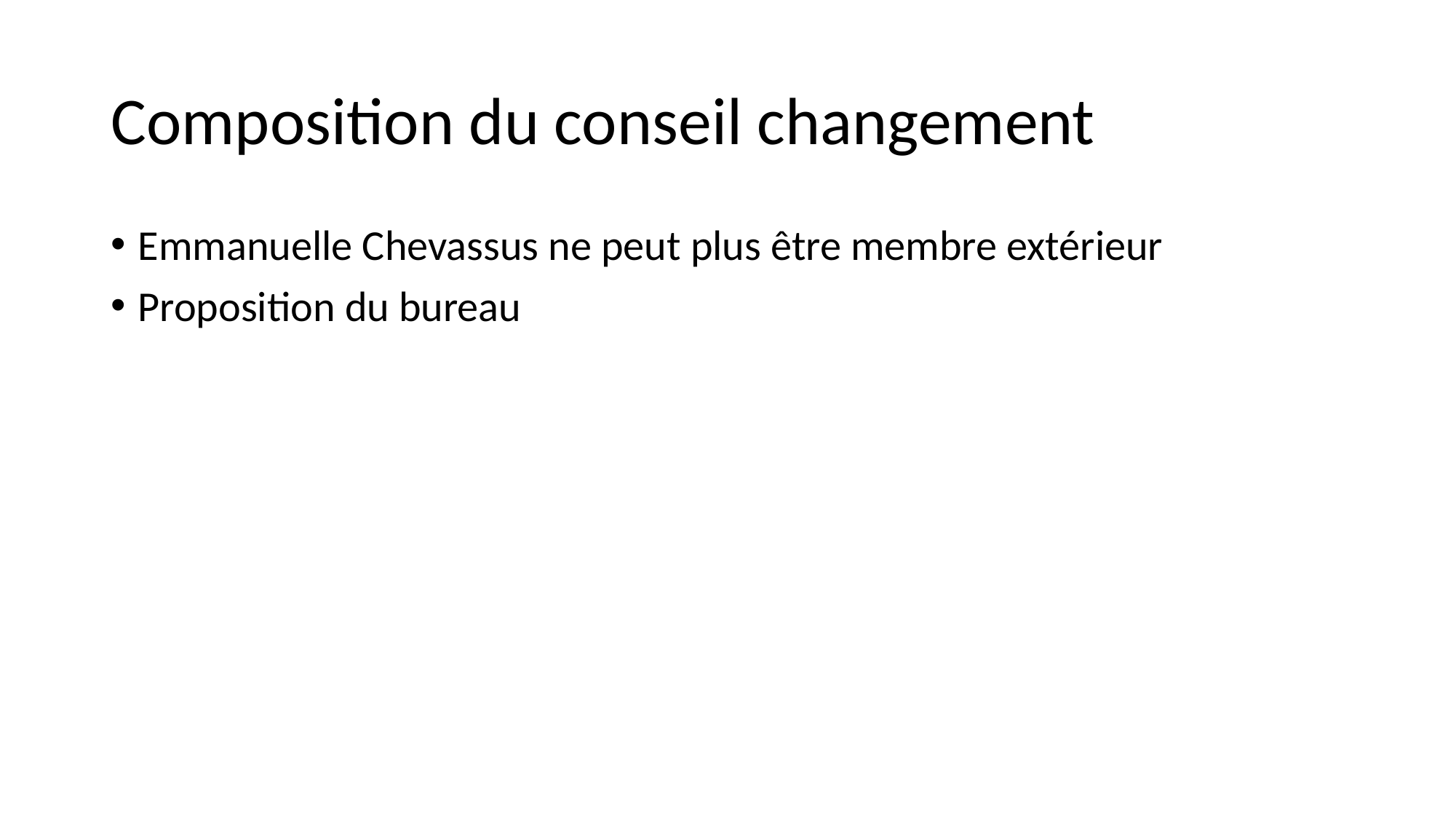

# Composition du conseil changement
Emmanuelle Chevassus ne peut plus être membre extérieur
Proposition du bureau